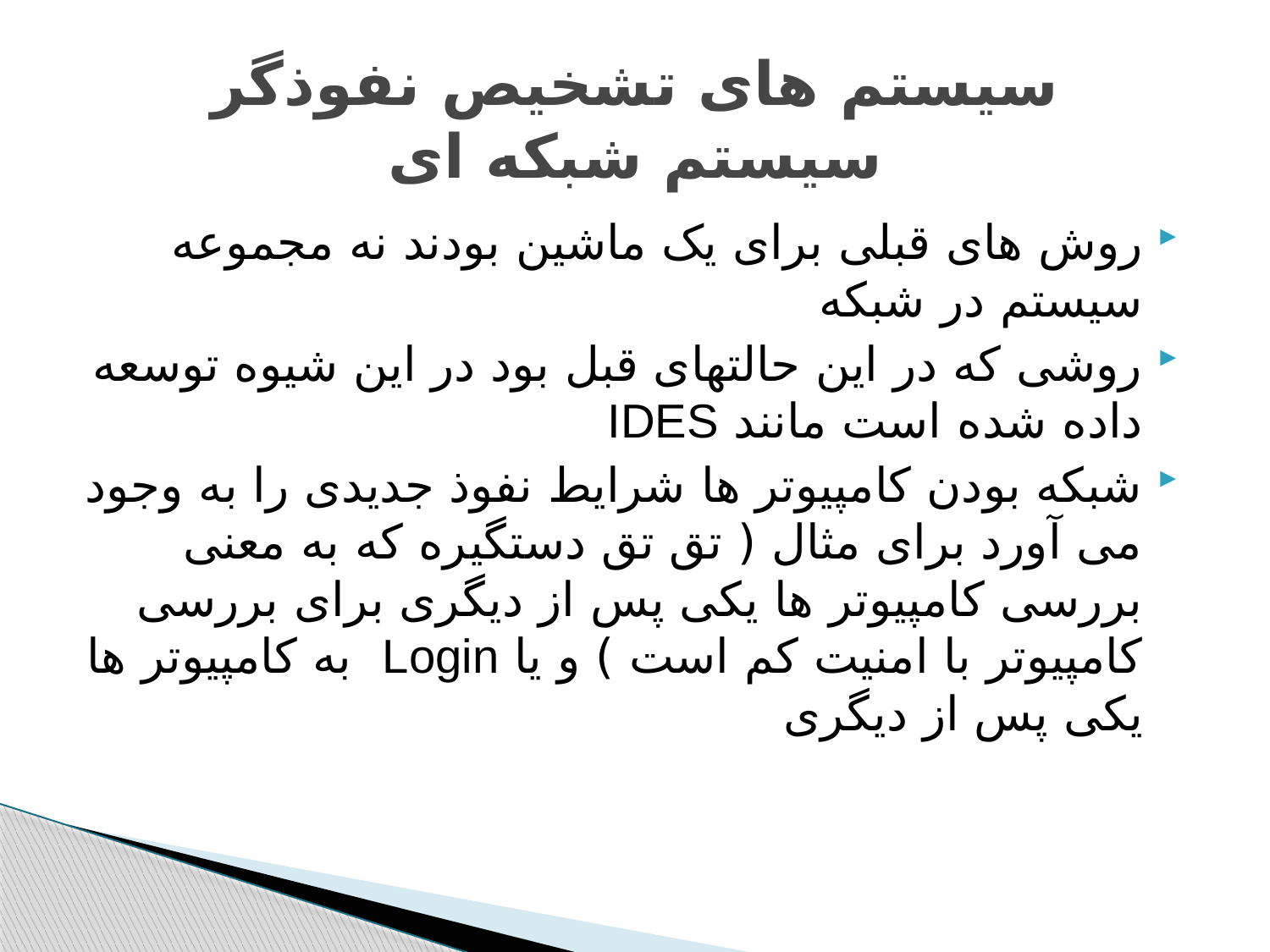

# سیستم های تشخیص نفوذگر سیستم شبکه ای
روش های قبلی برای یک ماشین بودند نه مجموعه سیستم در شبکه
روشی که در این حالتهای قبل بود در این شیوه توسعه داده شده است مانند IDES
شبکه بودن کامپیوتر ها شرایط نفوذ جدیدی را به وجود می آورد برای مثال ( تق تق دستگیره که به معنی بررسی کامپیوتر ها یکی پس از دیگری برای بررسی کامپیوتر با امنیت کم است ) و یا Login  به کامپیوتر ها یکی پس از دیگری